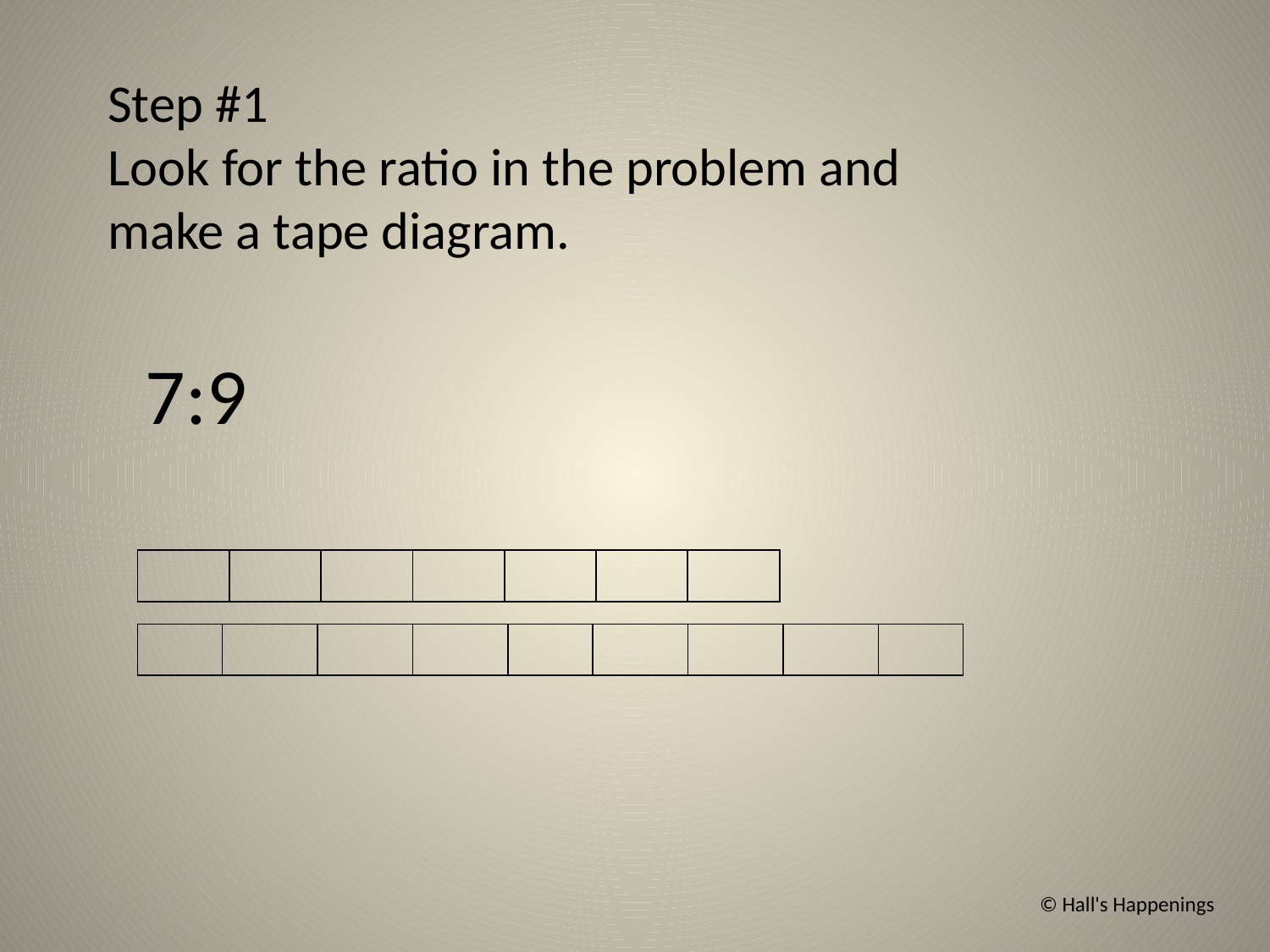

Step #1
Look for the ratio in the problem and make a tape diagram.
7:9
|  |  |  |  |  |  |  |
| --- | --- | --- | --- | --- | --- | --- |
|  |  |  |  |  |  |  |  |  |
| --- | --- | --- | --- | --- | --- | --- | --- | --- |
© Hall's Happenings